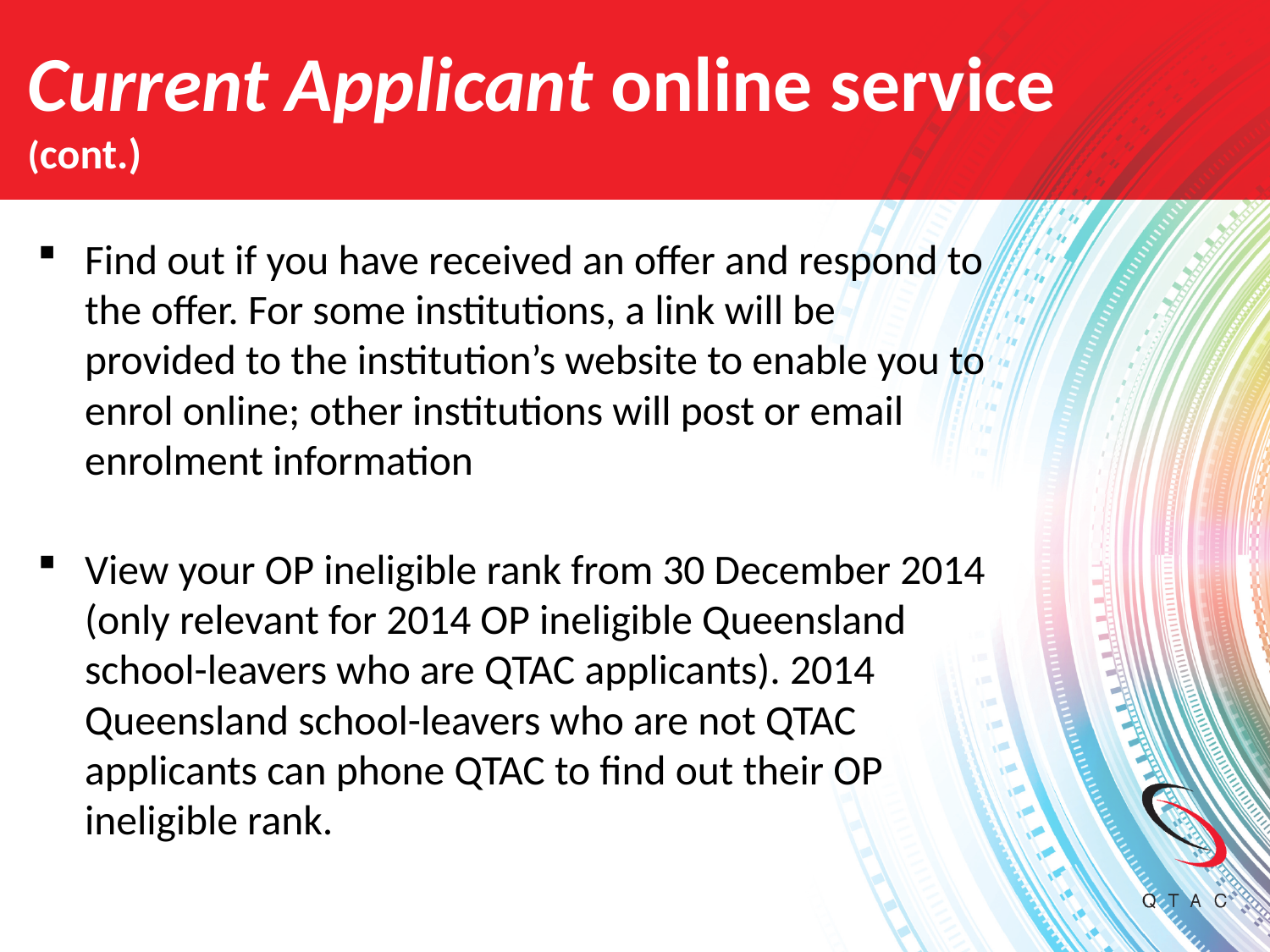

# Current Applicant online service (cont.)
Find out if you have received an offer and respond to the offer. For some institutions, a link will be provided to the institution’s website to enable you to enrol online; other institutions will post or email enrolment information
View your OP ineligible rank from 30 December 2014 (only relevant for 2014 OP ineligible Queensland school-leavers who are QTAC applicants). 2014 Queensland school-leavers who are not QTAC applicants can phone QTAC to find out their OP ineligible rank.